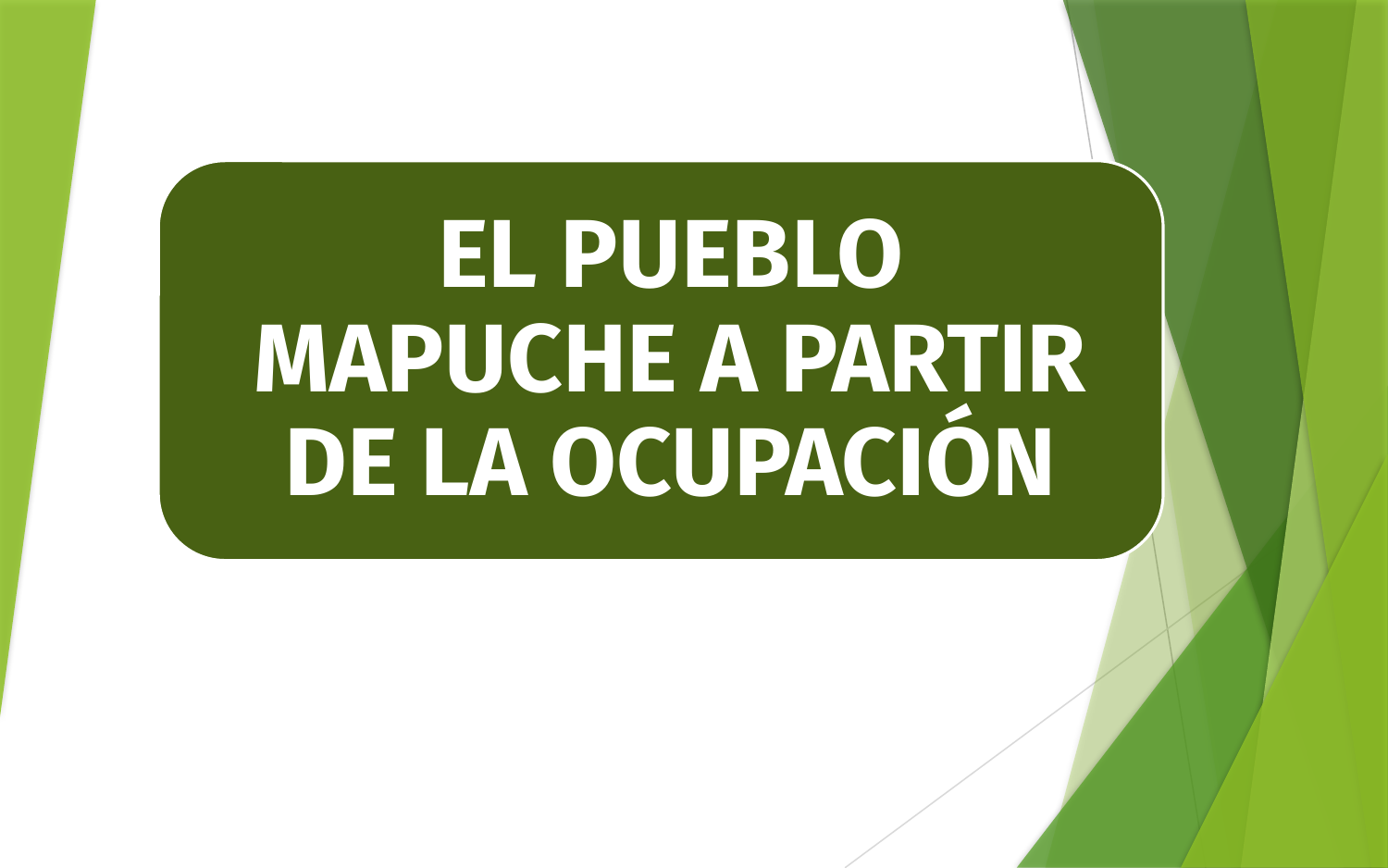

EL PUEBLO MAPUCHE A PARTIR DE LA OCUPACIÓN